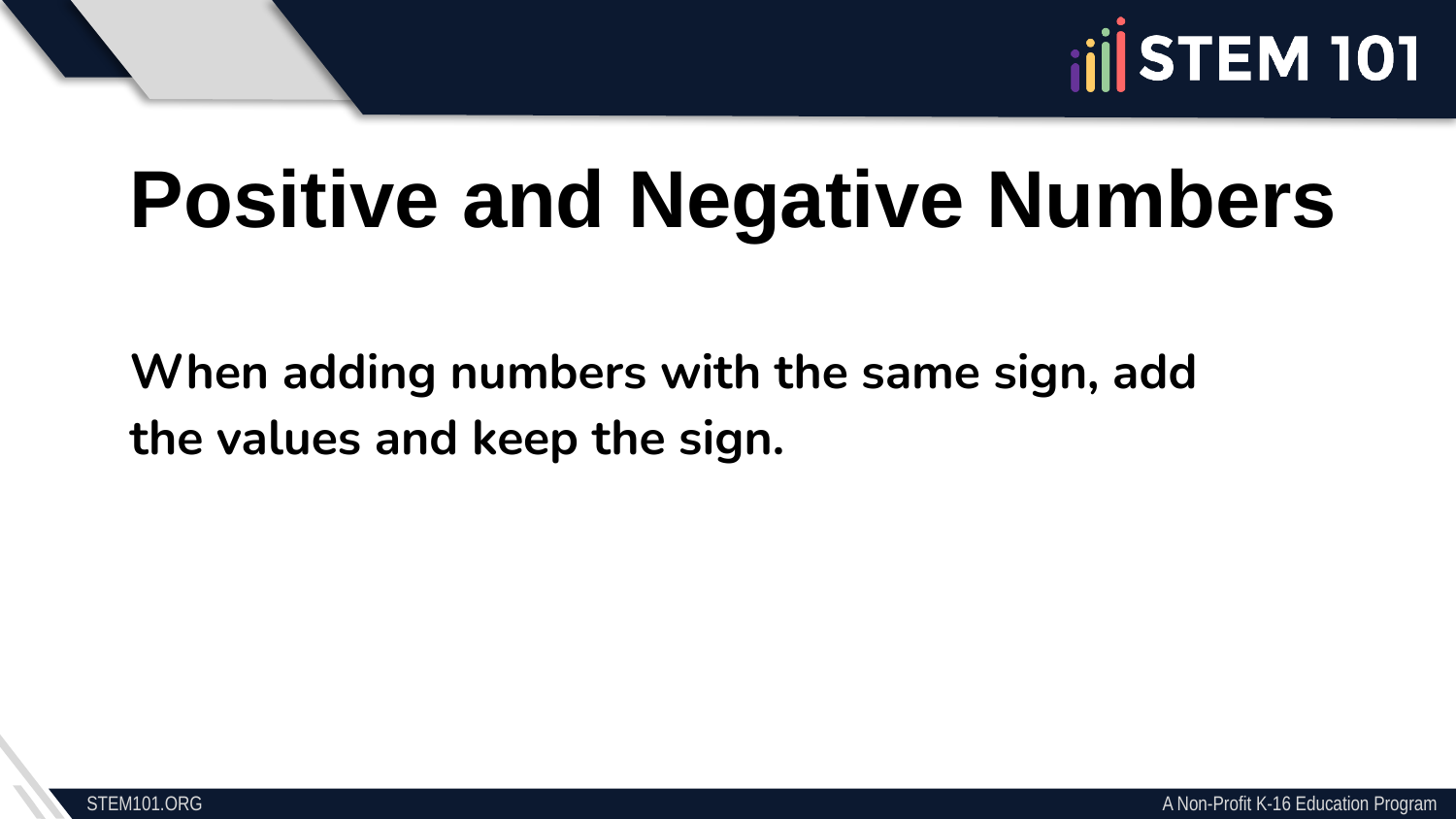

Positive and Negative Numbers
When adding numbers with the same sign, add the values and keep the sign.